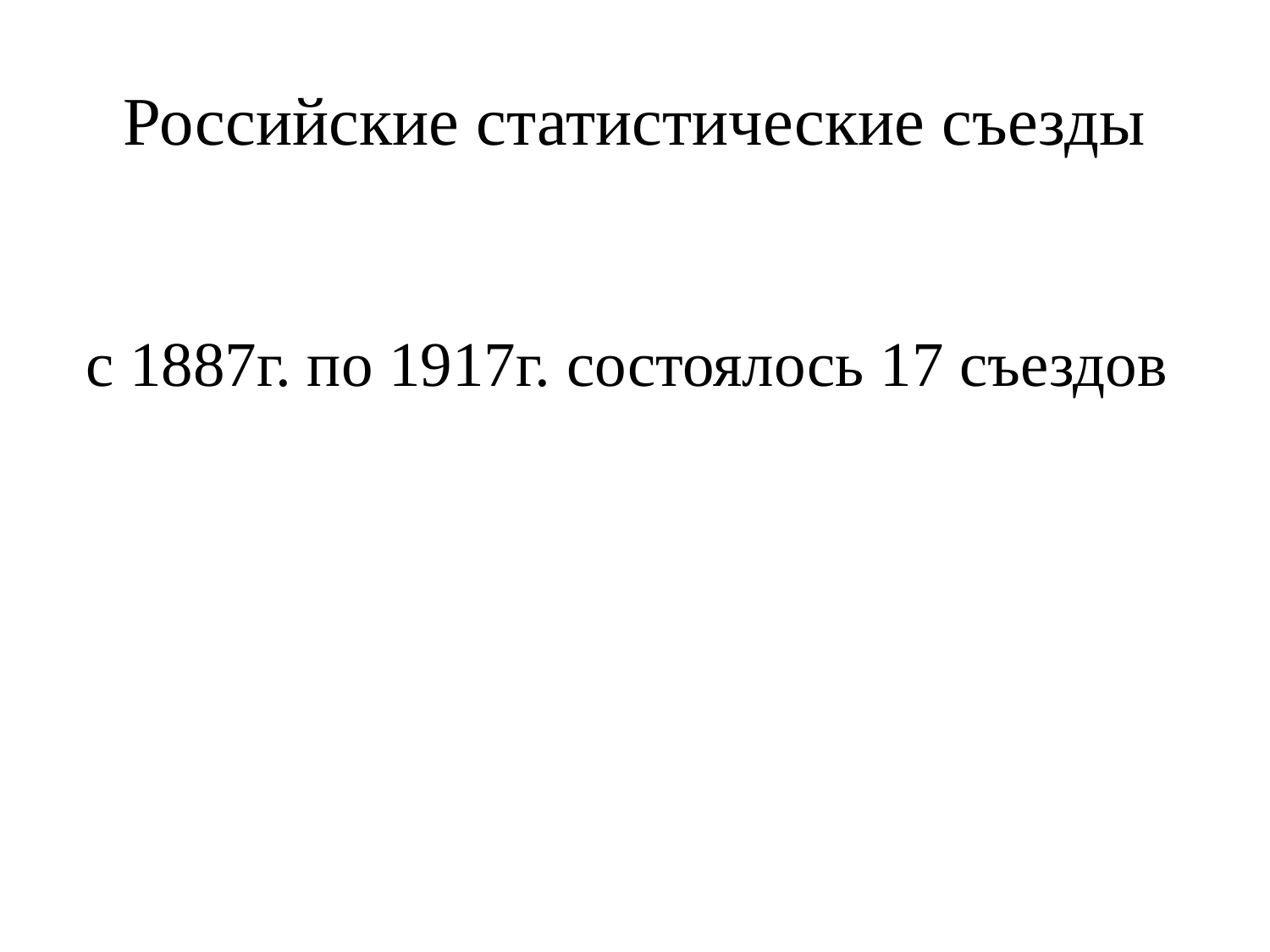

# Российские статистические съезды
с 1887г. по 1917г. состоялось 17 съездов